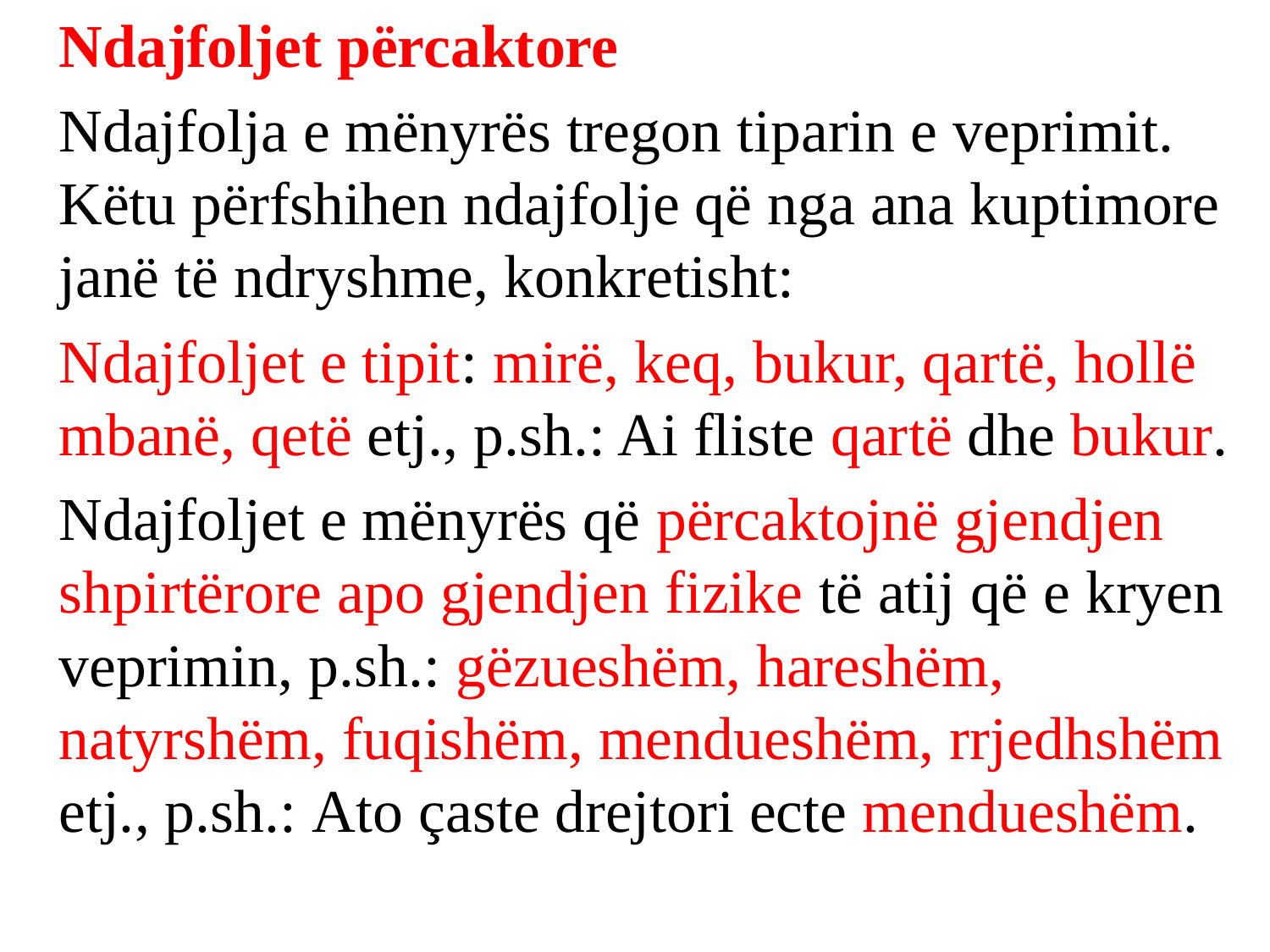

Ndajfoljet përcaktore
	Ndajfolja e mënyrës tregon tiparin e veprimit. Këtu përfshihen ndajfolje që nga ana kuptimore janë të ndryshme, konkretisht:
	Ndajfoljet e tipit: mirë, keq, bukur, qartë, hollë mbanë, qetë etj., p.sh.: Ai fliste qartë dhe bukur.
	Ndajfoljet e mënyrës që përcaktojnë gjendjen shpirtërore apo gjendjen fizike të atij që e kryen veprimin, p.sh.: gëzueshëm, hareshëm, natyrshëm, fuqishëm, mendueshëm, rrjedhshëm etj., p.sh.: Ato çaste drejtori ecte mendueshëm.